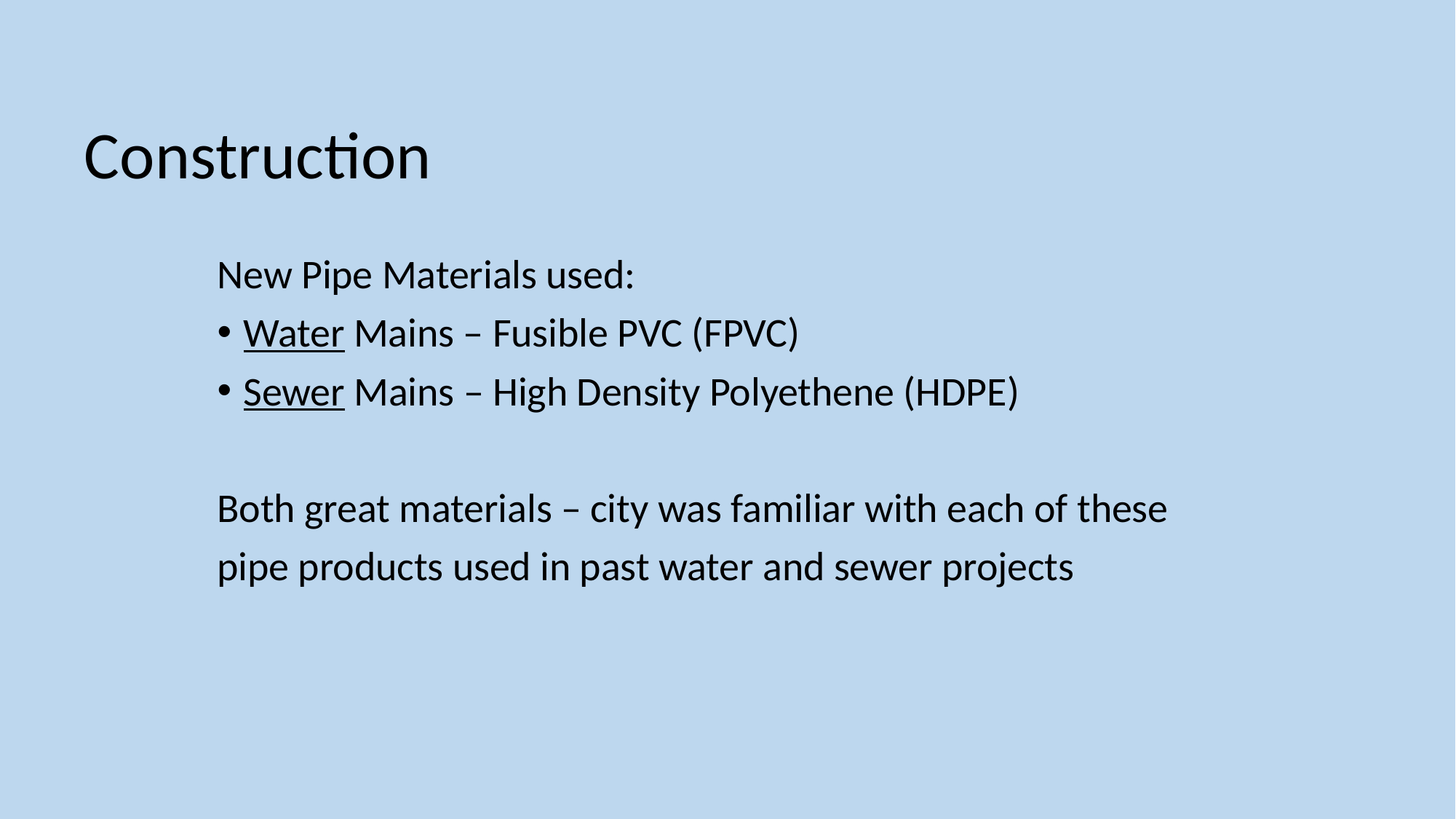

# Construction
New Pipe Materials used:
Water Mains – Fusible PVC (FPVC)
Sewer Mains – High Density Polyethene (HDPE)

Both great materials – city was familiar with each of these
pipe products used in past water and sewer projects